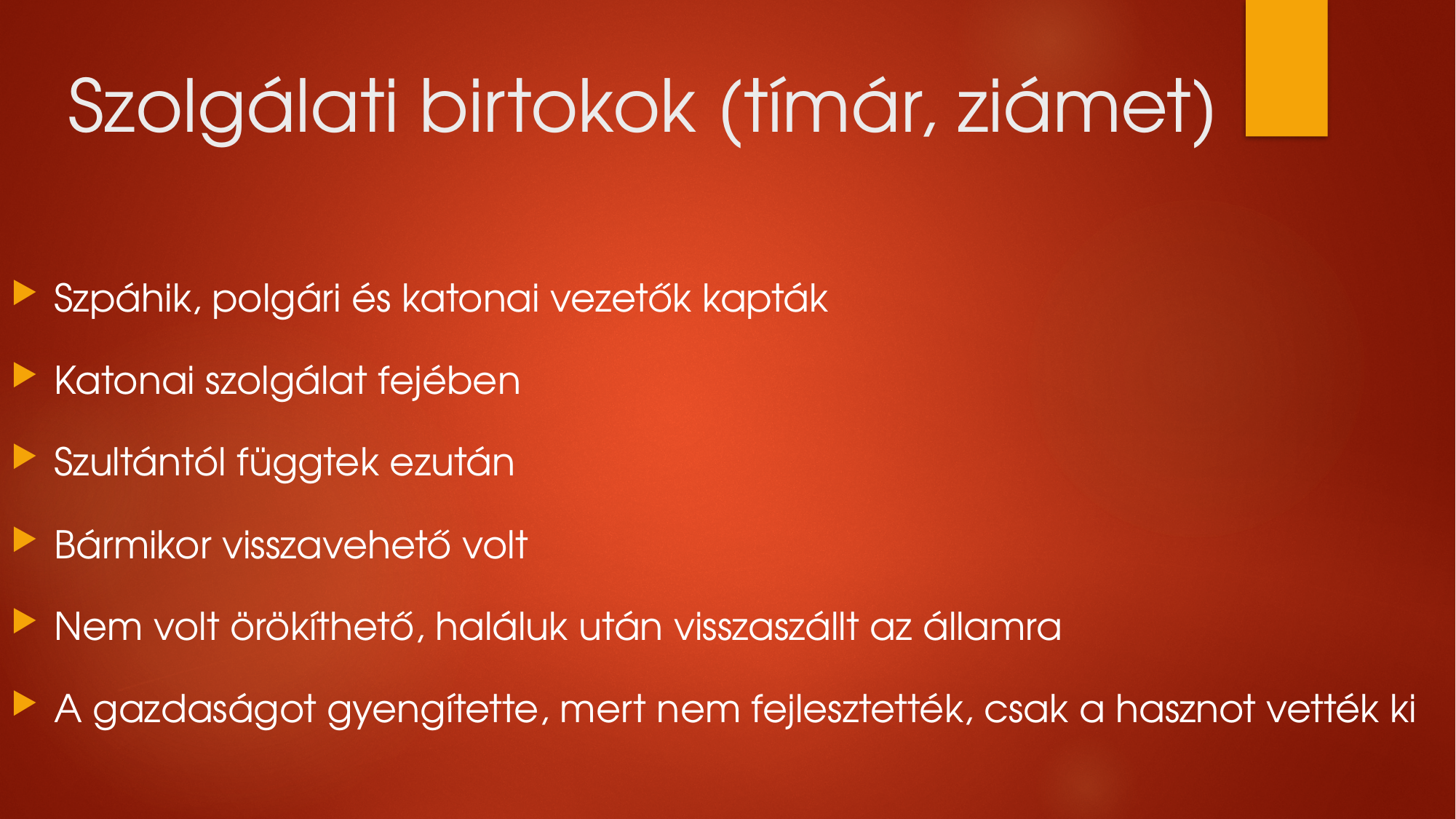

# Szolgálati birtokok (tímár, ziámet)
Szpáhik, polgári és katonai vezetők kapták
Katonai szolgálat fejében
Szultántól függtek ezután
Bármikor visszavehető volt
Nem volt örökíthető, haláluk után visszaszállt az államra
A gazdaságot gyengítette, mert nem fejlesztették, csak a hasznot vették ki